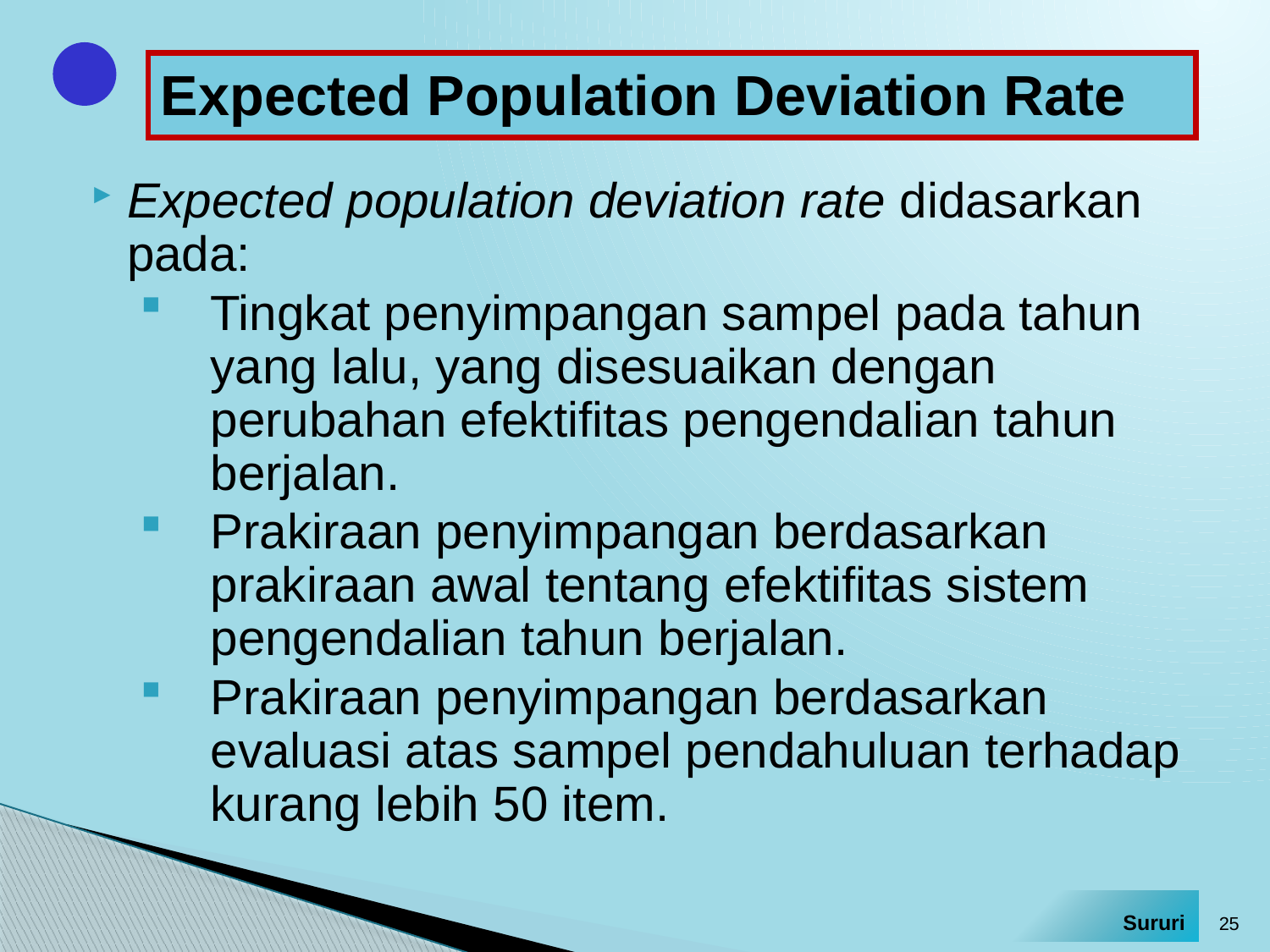

# Expected Population Deviation Rate
Expected population deviation rate didasarkan pada:
Tingkat penyimpangan sampel pada tahun yang lalu, yang disesuaikan dengan perubahan efektifitas pengendalian tahun berjalan.
Prakiraan penyimpangan berdasarkan prakiraan awal tentang efektifitas sistem pengendalian tahun berjalan.
Prakiraan penyimpangan berdasarkan evaluasi atas sampel pendahuluan terhadap kurang lebih 50 item.
25
Sururi